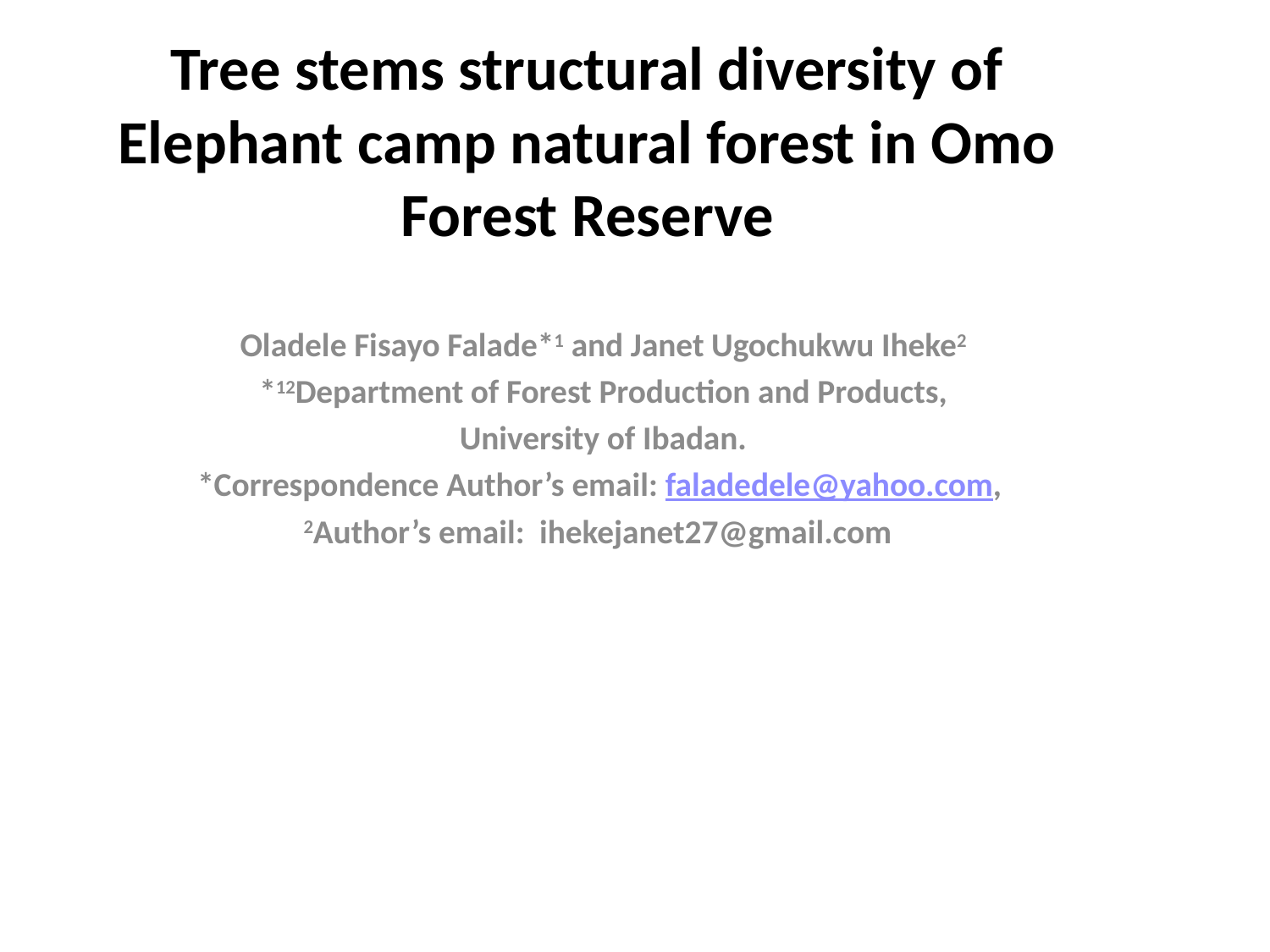

# Tree stems structural diversity of Elephant camp natural forest in Omo Forest Reserve
Oladele Fisayo Falade*1 and Janet Ugochukwu Iheke2
*12Department of Forest Production and Products,
University of Ibadan.
*Correspondence Author’s email: faladedele@yahoo.com,
2Author’s email:  ihekejanet27@gmail.com